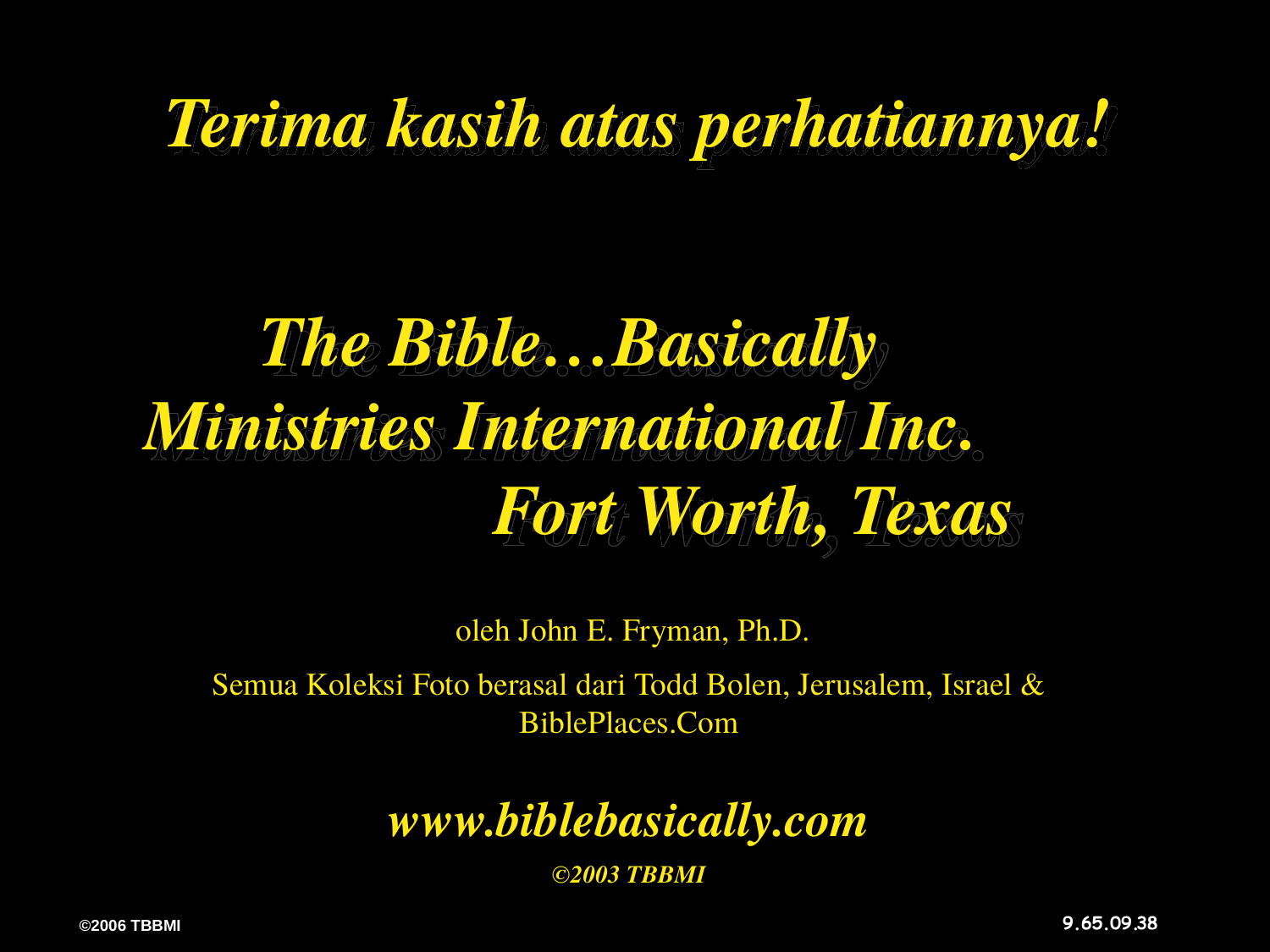

Terima kasih atas perhatiannya!

 The Bible…Basically         Ministries International Inc.                       Fort Worth, Texas
 oleh John E. Fryman, Ph.D.
Semua Koleksi Foto berasal dari Todd Bolen, Jerusalem, Israel & BiblePlaces.Com
www.biblebasically.com
©2003 TBBMI
38